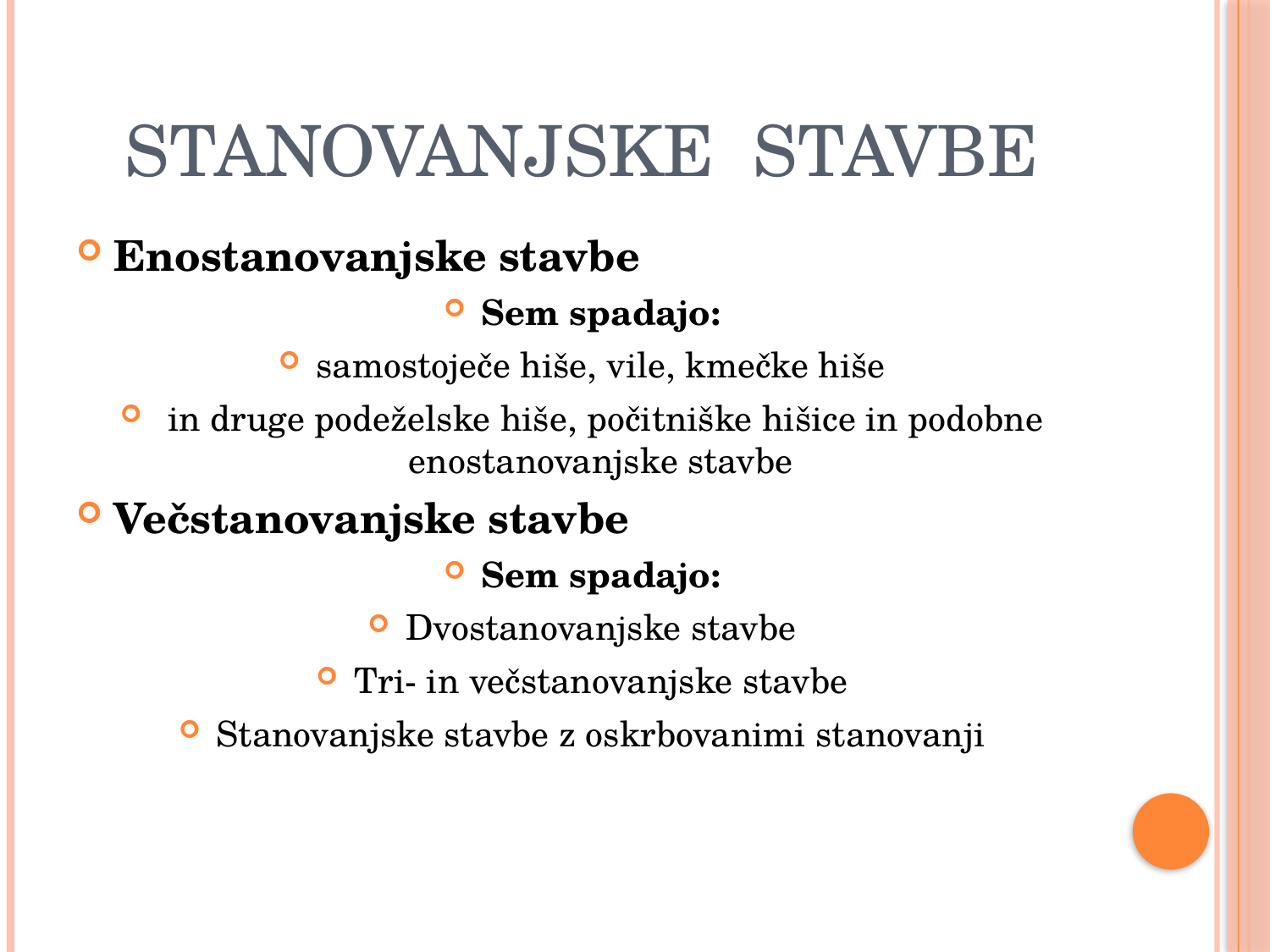

# STANOVANJSKE  STAVBE
Enostanovanjske stavbe
Sem spadajo:
samostoječe hiše, vile, kmečke hiše
 in druge podeželske hiše, počitniške hišice in podobne enostanovanjske stavbe
Večstanovanjske stavbe
Sem spadajo:
Dvostanovanjske stavbe
Tri- in večstanovanjske stavbe
Stanovanjske stavbe z oskrbovanimi stanovanji